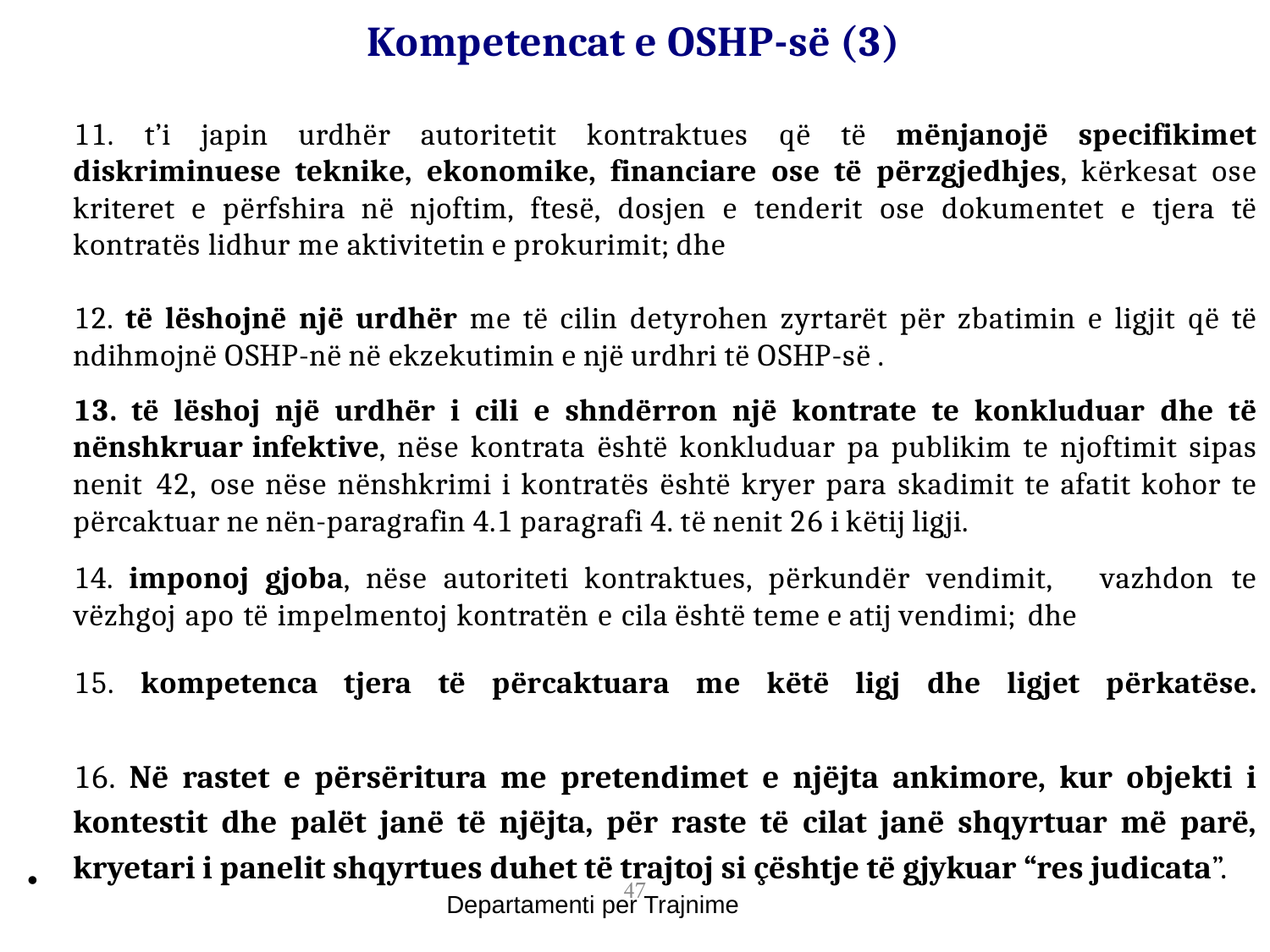

# Kompetencat e OSHP-së (3)
11. t’i japin urdhër autoritetit kontraktues që të mënjanojë specifikimet diskriminuese teknike, ekonomike, financiare ose të përzgjedhjes, kërkesat ose kriteret e përfshira në njoftim, ftesë, dosjen e tenderit ose dokumentet e tjera të kontratës lidhur me aktivitetin e prokurimit; dhe

12. të lëshojnë një urdhër me të cilin detyrohen zyrtarët për zbatimin e ligjit që të ndihmojnë OSHP-në në ekzekutimin e një urdhri të OSHP-së .

13. të lëshoj një urdhër i cili e shndërron një kontrate te konkluduar dhe të nënshkruar infektive, nëse kontrata është konkluduar pa publikim te njoftimit sipas nenit 42, ose nëse nënshkrimi i kontratës është kryer para skadimit te afatit kohor te përcaktuar ne nën-paragrafin 4.1 paragrafi 4. të nenit 26 i këtij ligji.

14. imponoj gjoba, nëse autoriteti kontraktues, përkundër vendimit,   vazhdon te vëzhgoj apo të impelmentoj kontratën e cila është teme e atij vendimi; dhe

15. kompetenca tjera të përcaktuara me këtë ligj dhe ligjet përkatëse.
16. Në rastet e përsëritura me pretendimet e njëjta ankimore, kur objekti i kontestit dhe palët janë të njëjta, për raste të cilat janë shqyrtuar më parë, kryetari i panelit shqyrtues duhet të trajtoj si çështje të gjykuar “res judicata”.

47
Departamenti per Trajnime